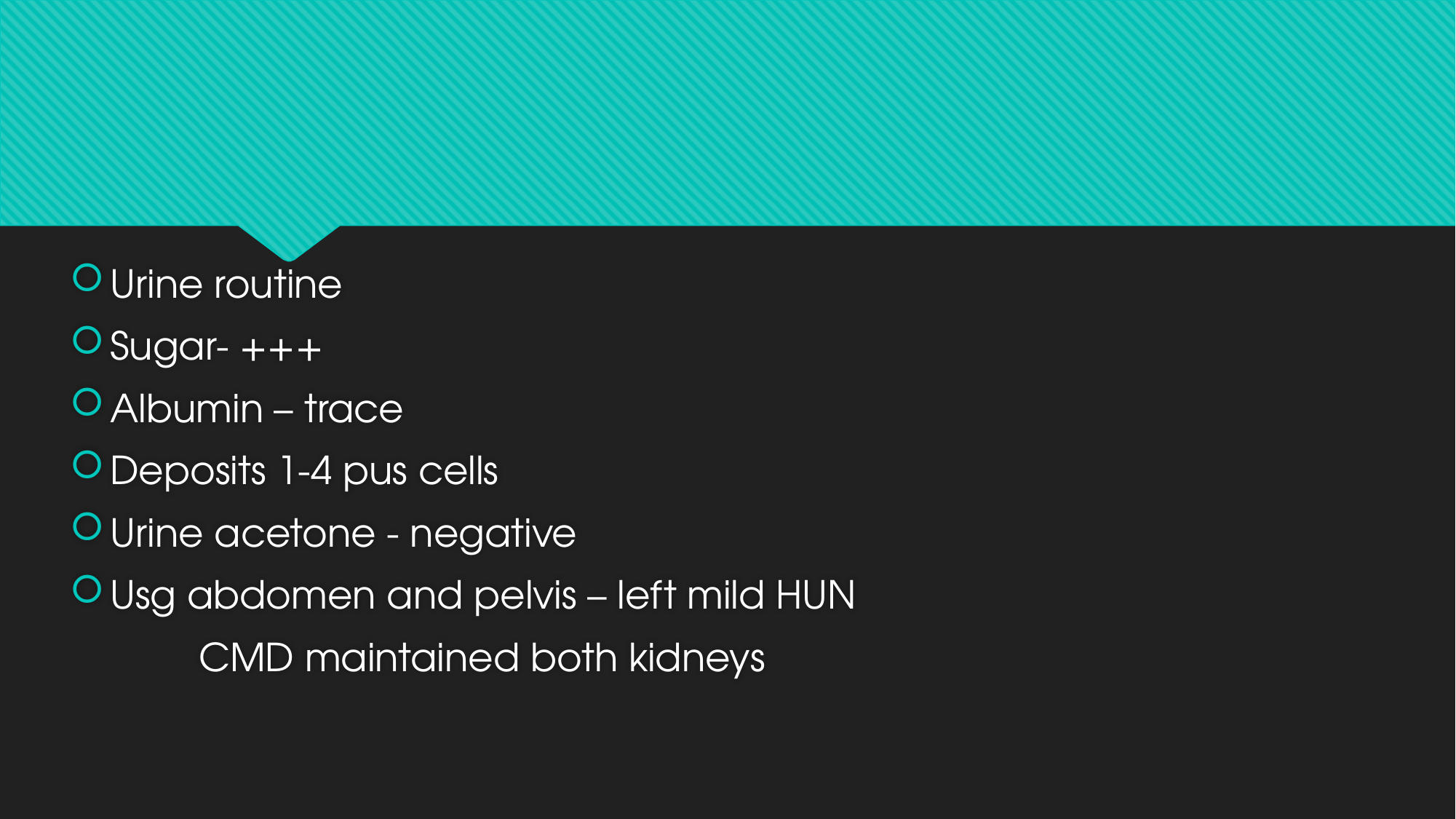

#
Urine routine
Sugar- +++
Albumin – trace
Deposits 1-4 pus cells
Urine acetone - negative
Usg abdomen and pelvis – left mild HUN
            CMD maintained both kidneys